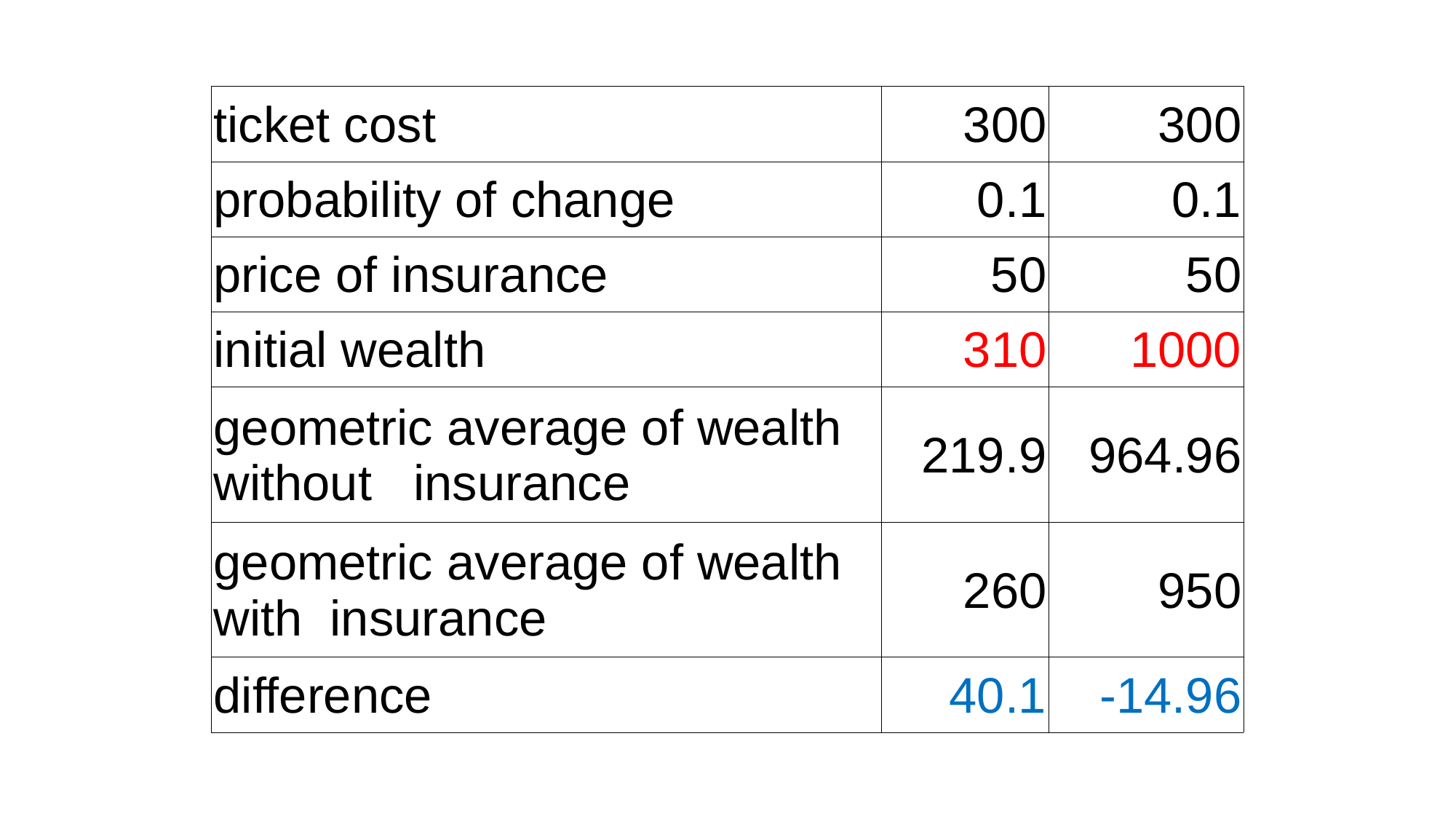

| ticket cost | 300 | 300 |
| --- | --- | --- |
| probability of change | 0.1 | 0.1 |
| price of insurance | 50 | 50 |
| initial wealth | 310 | 1000 |
| geometric average of wealth without   insurance | 219.9 | 964.96 |
| geometric average of wealth with  insurance | 260 | 950 |
| difference | 40.1 | -14.96 |